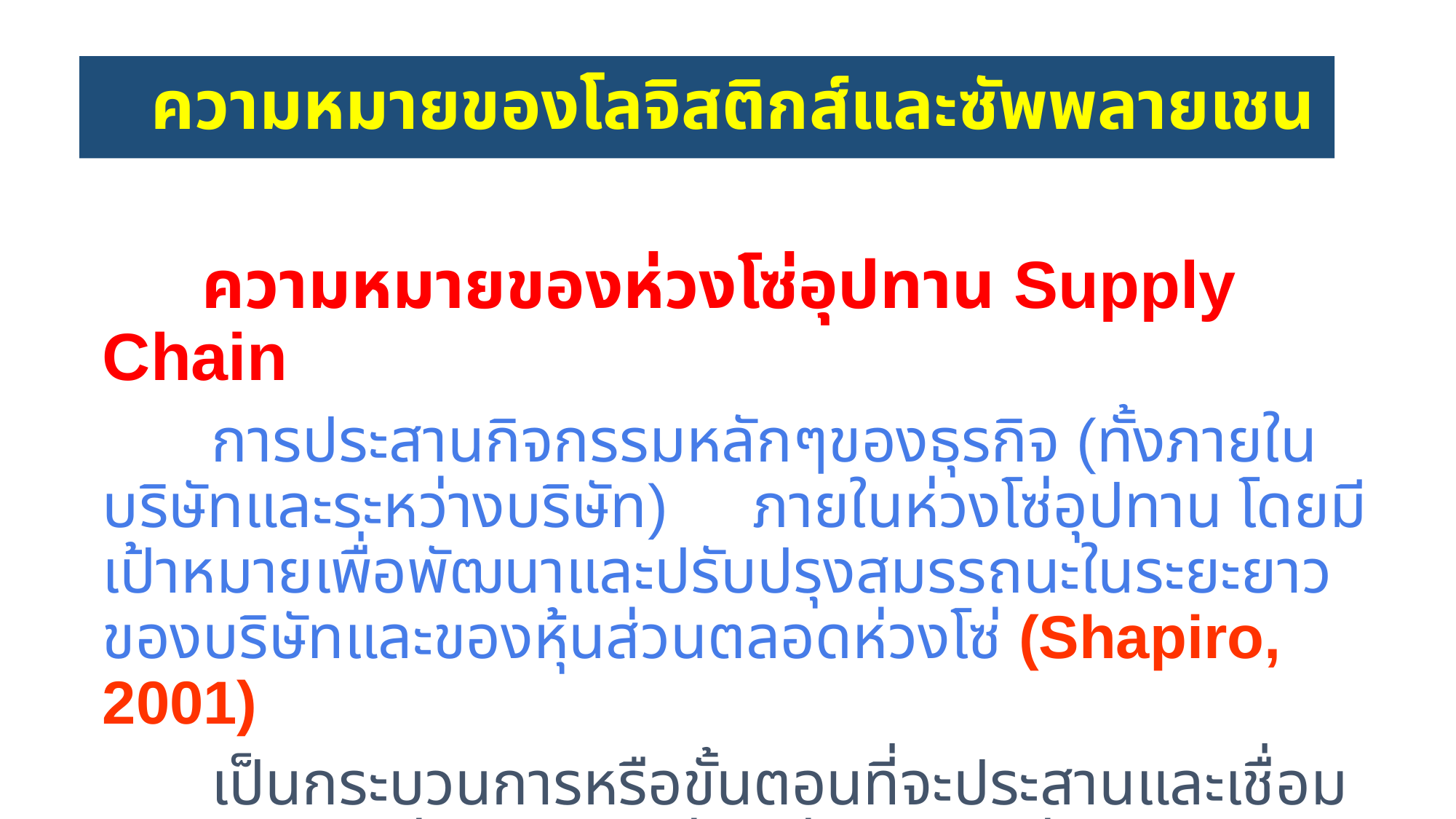

# ความหมายของโลจิสติกส์และซัพพลายเชน
        ความหมายของห่วงโซ่อุปทาน Supply Chain
 		การประสานกิจกรรมหลักๆของธุรกิจ (ทั้งภายในบริษัทและระหว่างบริษัท)     ภายในห่วงโซ่อุปทาน โดยมีเป้าหมายเพื่อพัฒนาและปรับปรุงสมรรถนะในระยะยาวของบริษัทและของหุ้นส่วนตลอดห่วงโซ่ (Shapiro, 2001)
		เป็นกระบวนการหรือขั้นตอนที่จะประสานและเชื่อมโยงกิจกรรมต่างๆตลอดห่วงโซ่อุปทานอย่างมีประสิทธิภาพและประสิทธิผลโดยมีเป้าหมายเพื่อสร้างมูลค่าเพิ่มและ ให้กับผู้เกี่ยวข้องตลอดห่วงโซ่อุปทาน (Theppitak, 2003)